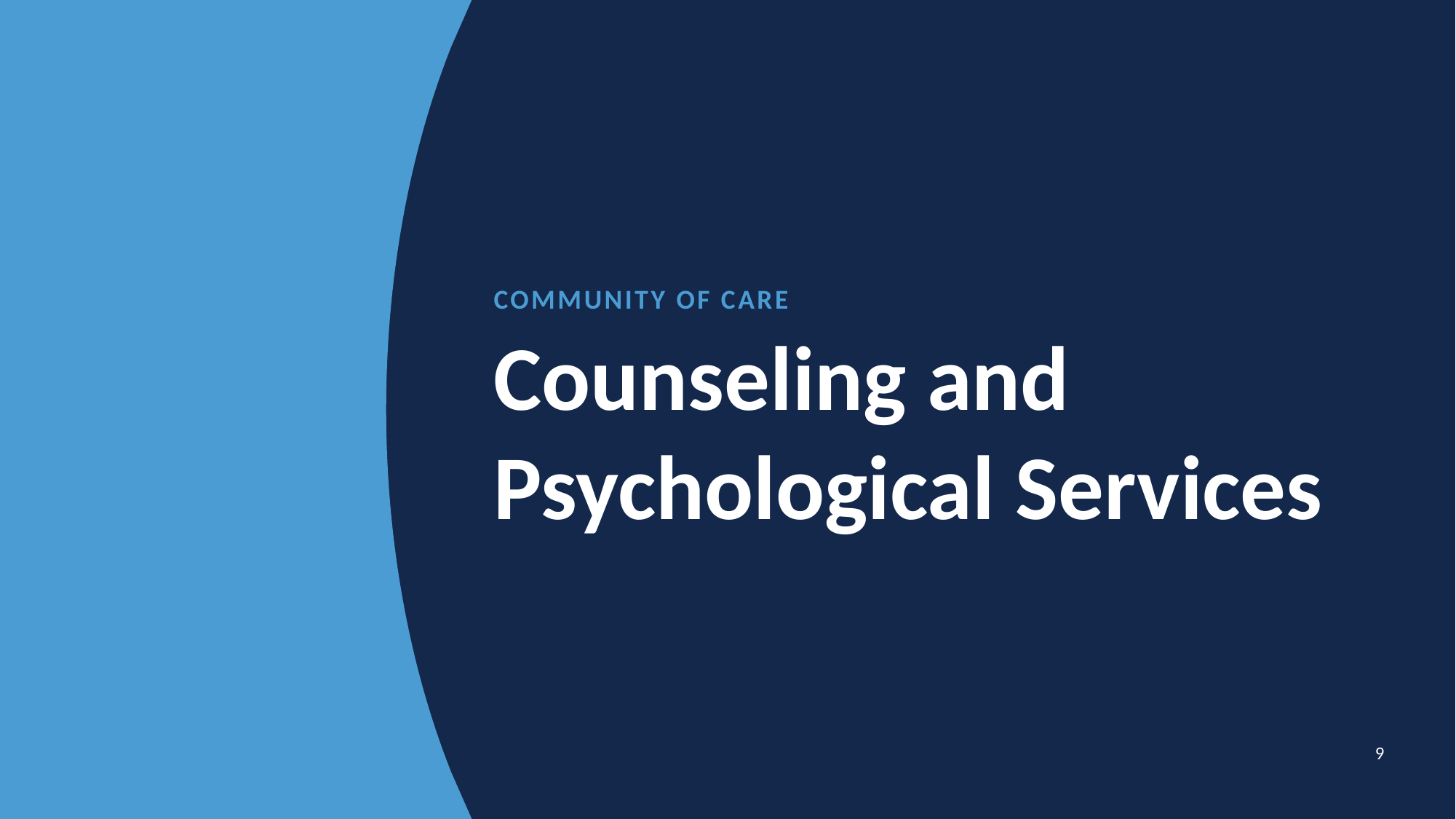

Community of care
# Counseling and Psychological Services
9